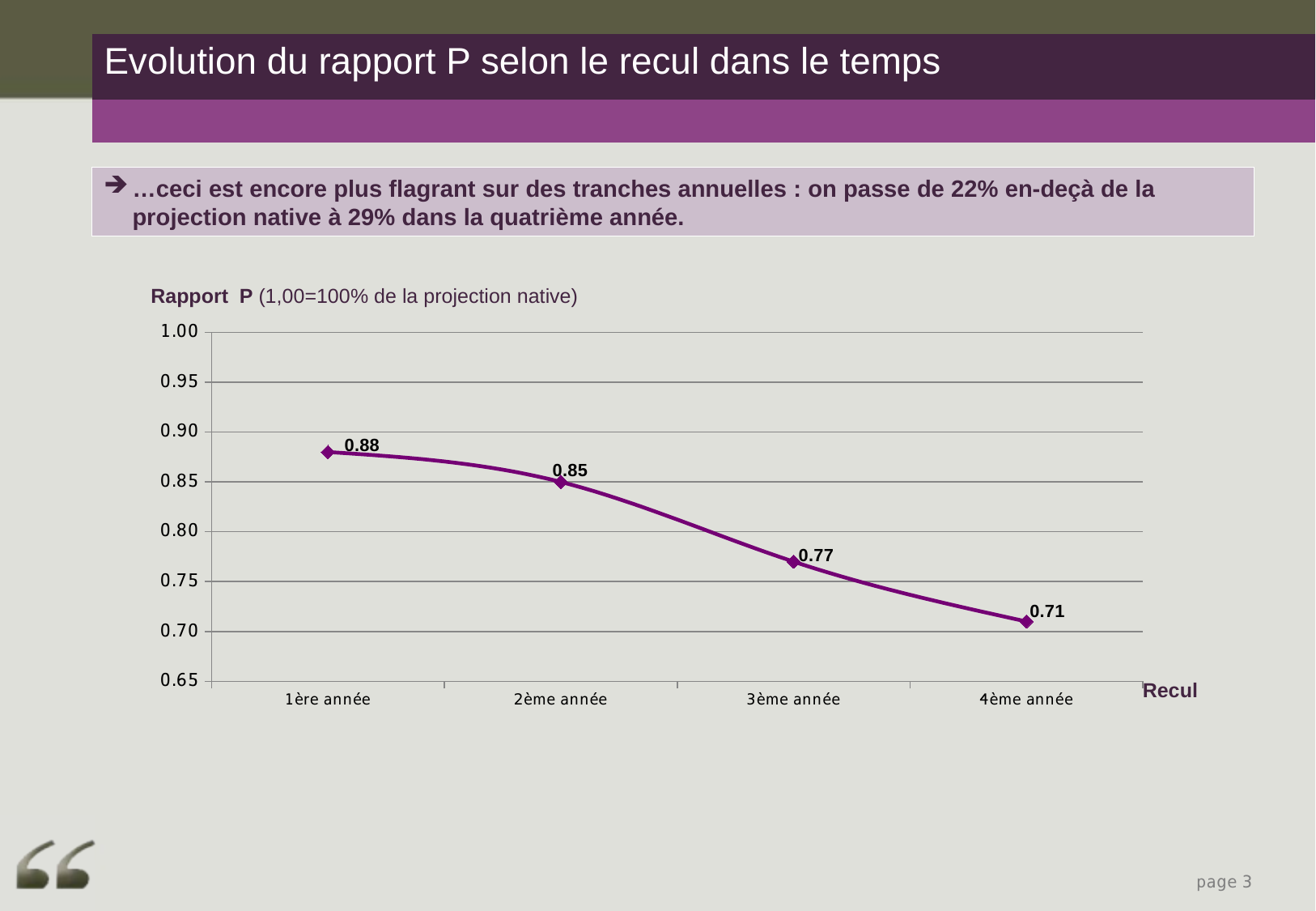

| Evolution du rapport P selon le recul dans le temps |
| --- |
|  |
…ceci est encore plus flagrant sur des tranches annuelles : on passe de 22% en-deçà de la projection native à 29% dans la quatrième année.
Rapport  P (1,00=100% de la projection native)

### Chart

| Category | Série 1 |
|---|---|
| 1ère année | 0.88 |
| 2ème année | 0.85 |
| 3ème année | 0.77 |
| 4ème année | 0.71 |
Recul